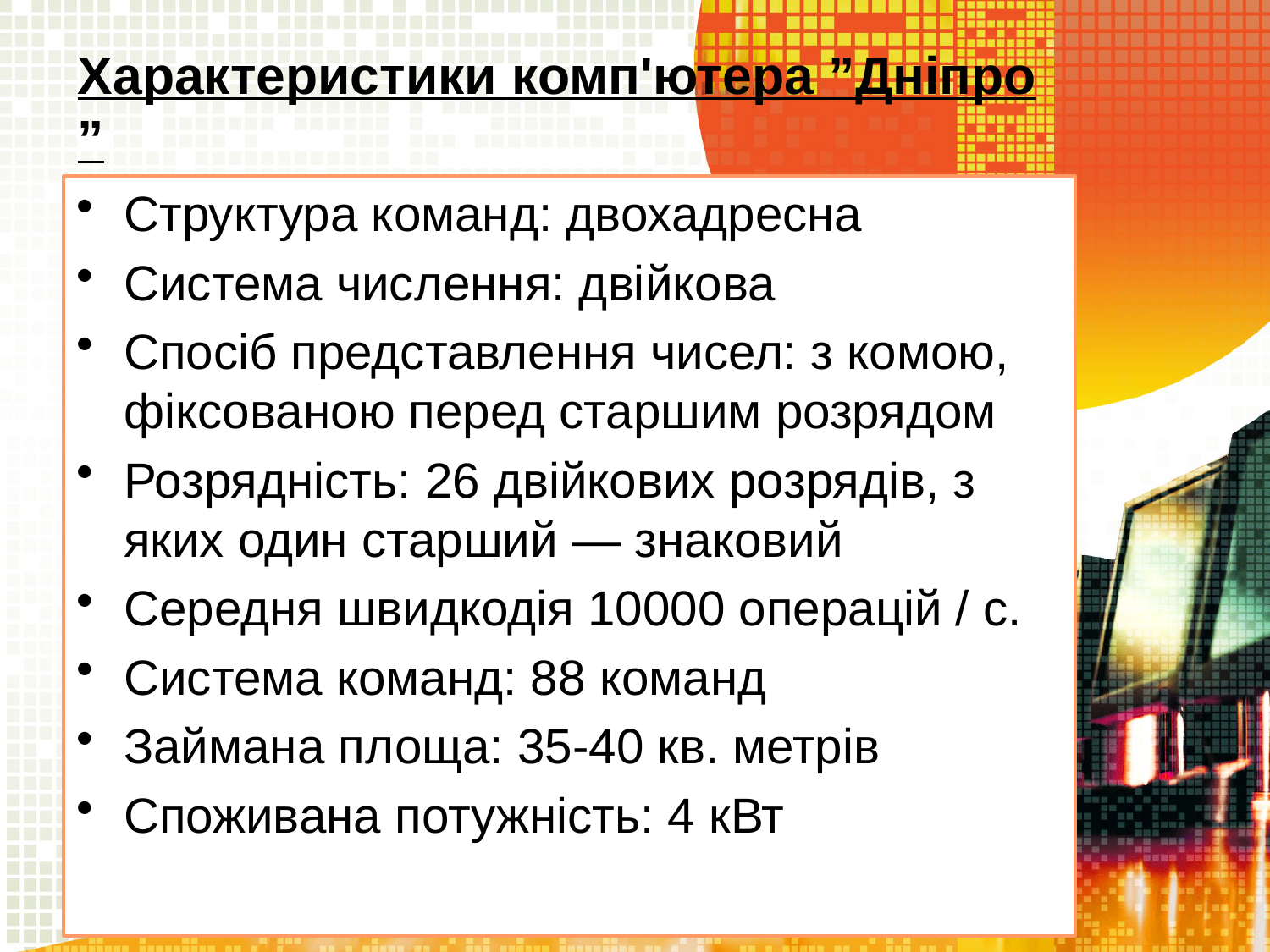

# Характеристики комп'ютера ”Дніпро”
Структура команд: двохадресна
Система числення: двійкова
Спосіб представлення чисел: з комою, фіксованою перед старшим розрядом
Розрядність: 26 двійкових розрядів, з яких один старший — знаковий
Середня швидкодія 10000 операцій / с.
Система команд: 88 команд
Займана площа: 35-40 кв. метрів
Споживана потужність: 4 кВт